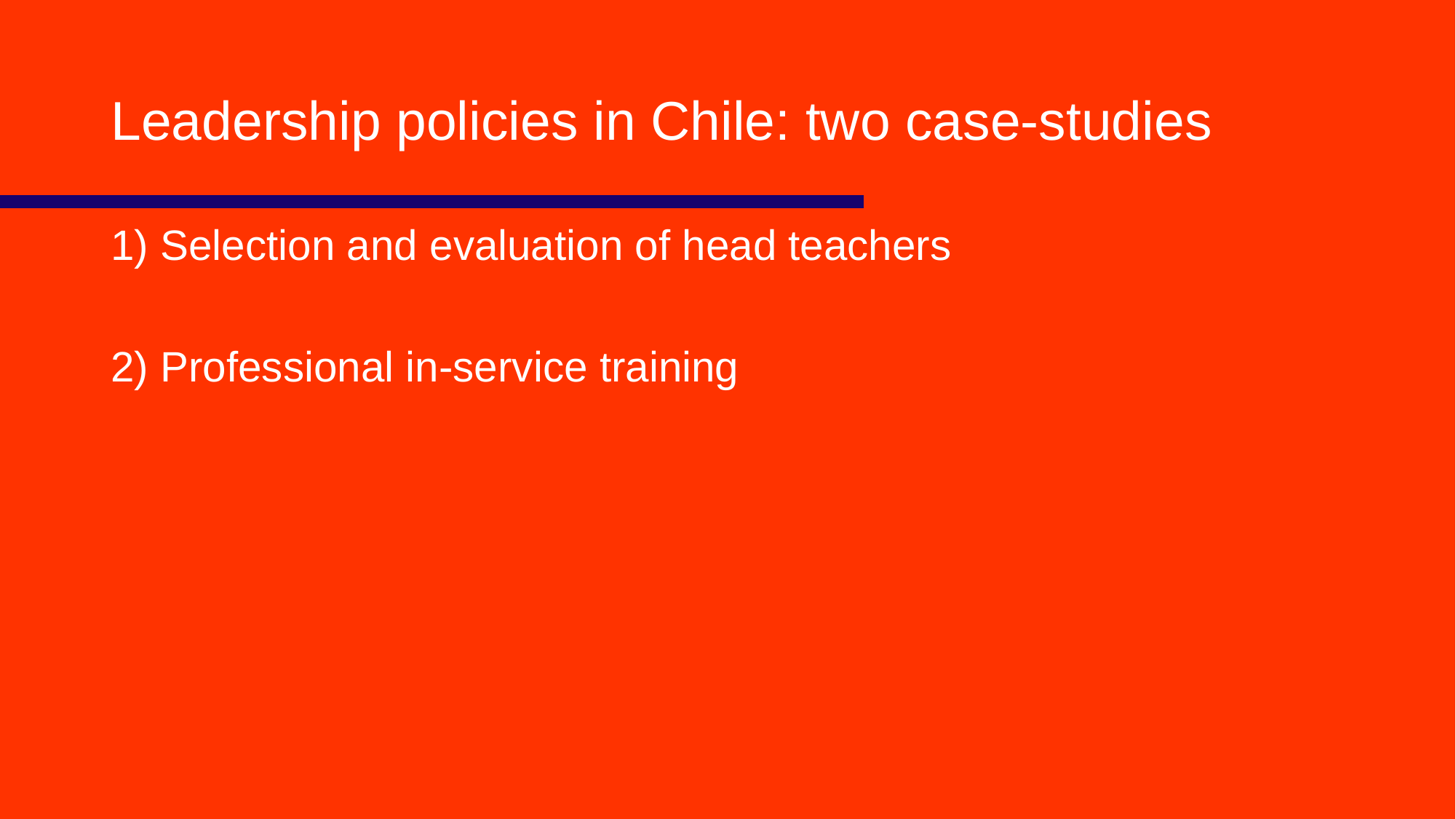

# Leadership policies in Chile: two case-studies
1) Selection and evaluation of head teachers

2) Professional in-service training